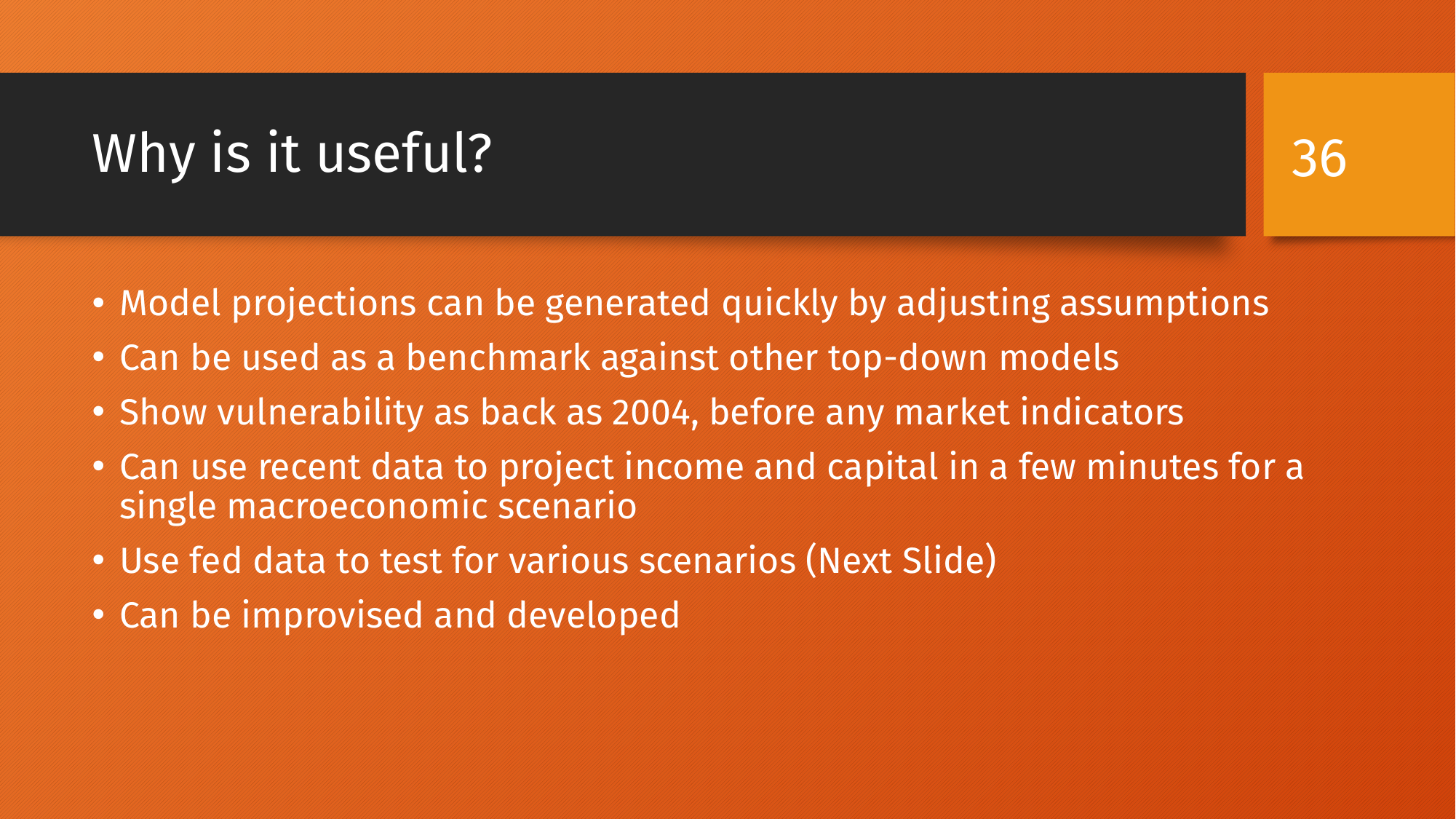

36
# Why is it useful?
Model projections can be generated quickly by adjusting assumptions
Can be used as a benchmark against other top-down models
Show vulnerability as back as 2004, before any market indicators
Can use recent data to project income and capital in a few minutes for a single macroeconomic scenario
Use fed data to test for various scenarios (Next Slide)
Can be improvised and developed